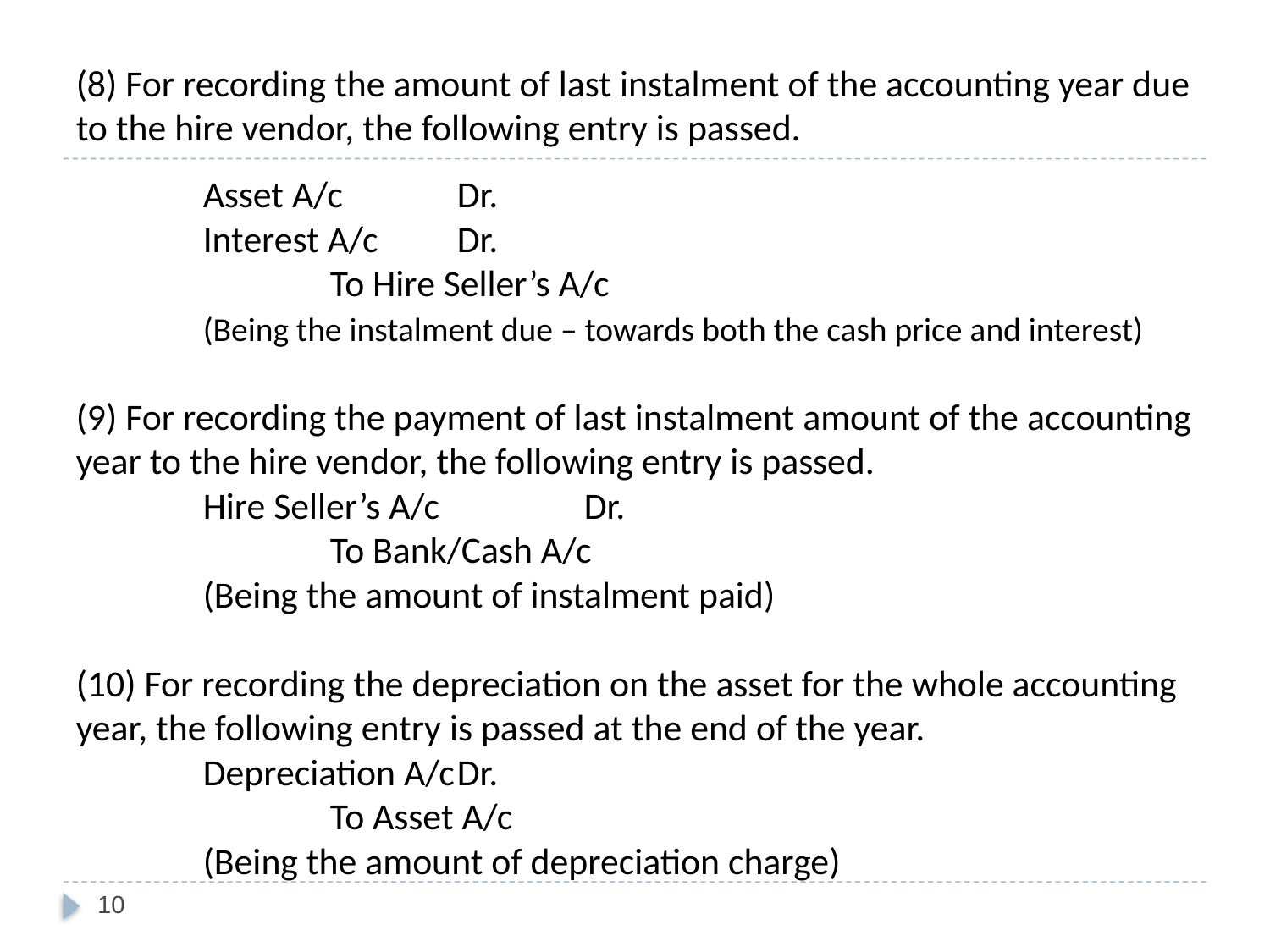

(8) For recording the amount of last instalment of the accounting year due to the hire vendor, the following entry is passed.

	Asset A/c	Dr.
 	Interest A/c	Dr.
		To Hire Seller’s A/c
	(Being the instalment due – towards both the cash price and interest)

(9) For recording the payment of last instalment amount of the accounting year to the hire vendor, the following entry is passed.
	Hire Seller’s A/c		Dr.
		To Bank/Cash A/c
	(Being the amount of instalment paid)

(10) For recording the depreciation on the asset for the whole accounting year, the following entry is passed at the end of the year.
	Depreciation A/c	Dr.
		To Asset A/c
	(Being the amount of depreciation charge)
10